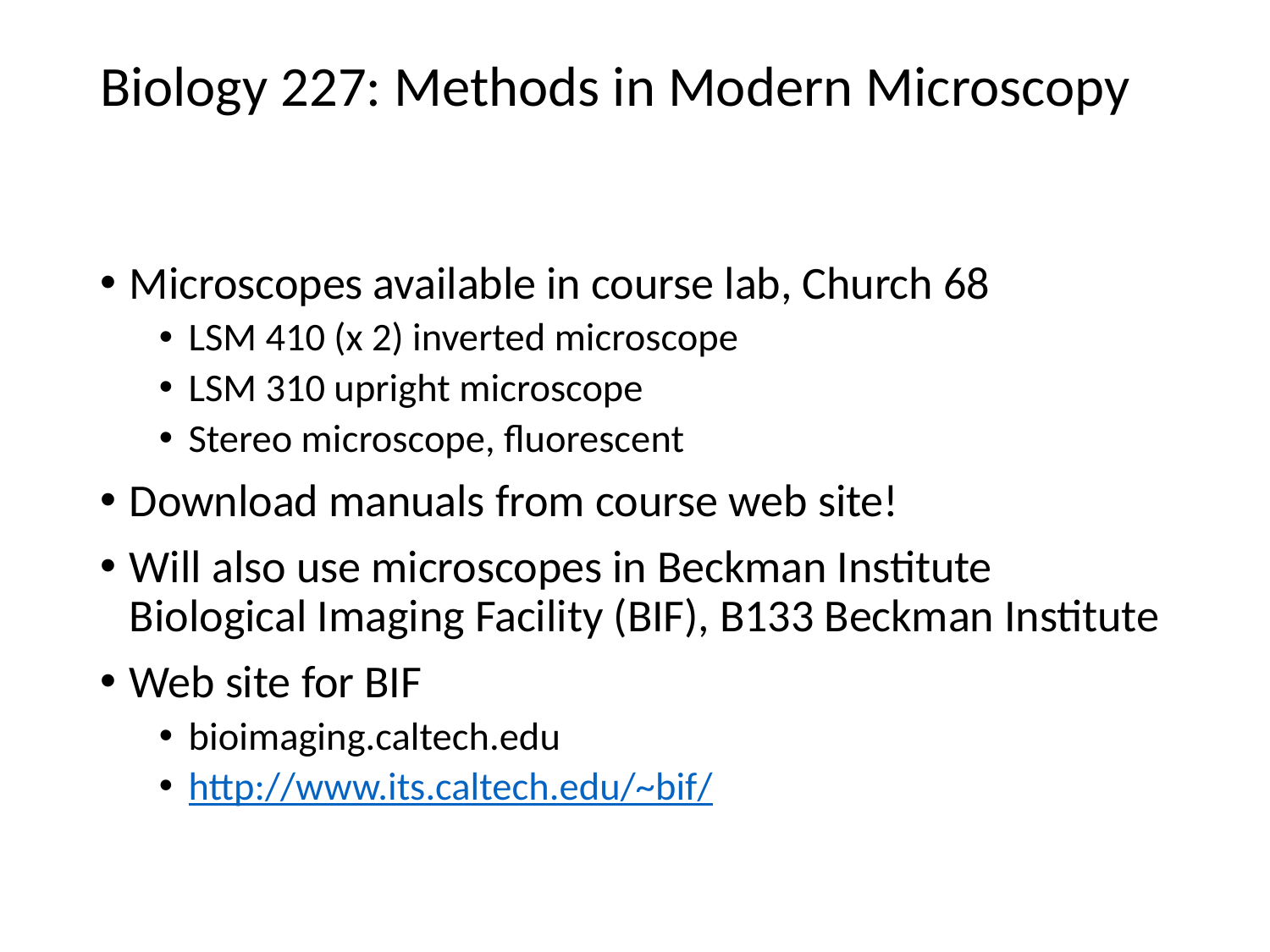

# Biology 227: Methods in Modern Microscopy
Microscopes available in course lab, Church 68
LSM 410 (x 2) inverted microscope
LSM 310 upright microscope
Stereo microscope, fluorescent
Download manuals from course web site!
Will also use microscopes in Beckman Institute Biological Imaging Facility (BIF), B133 Beckman Institute
Web site for BIF
bioimaging.caltech.edu
http://www.its.caltech.edu/~bif/